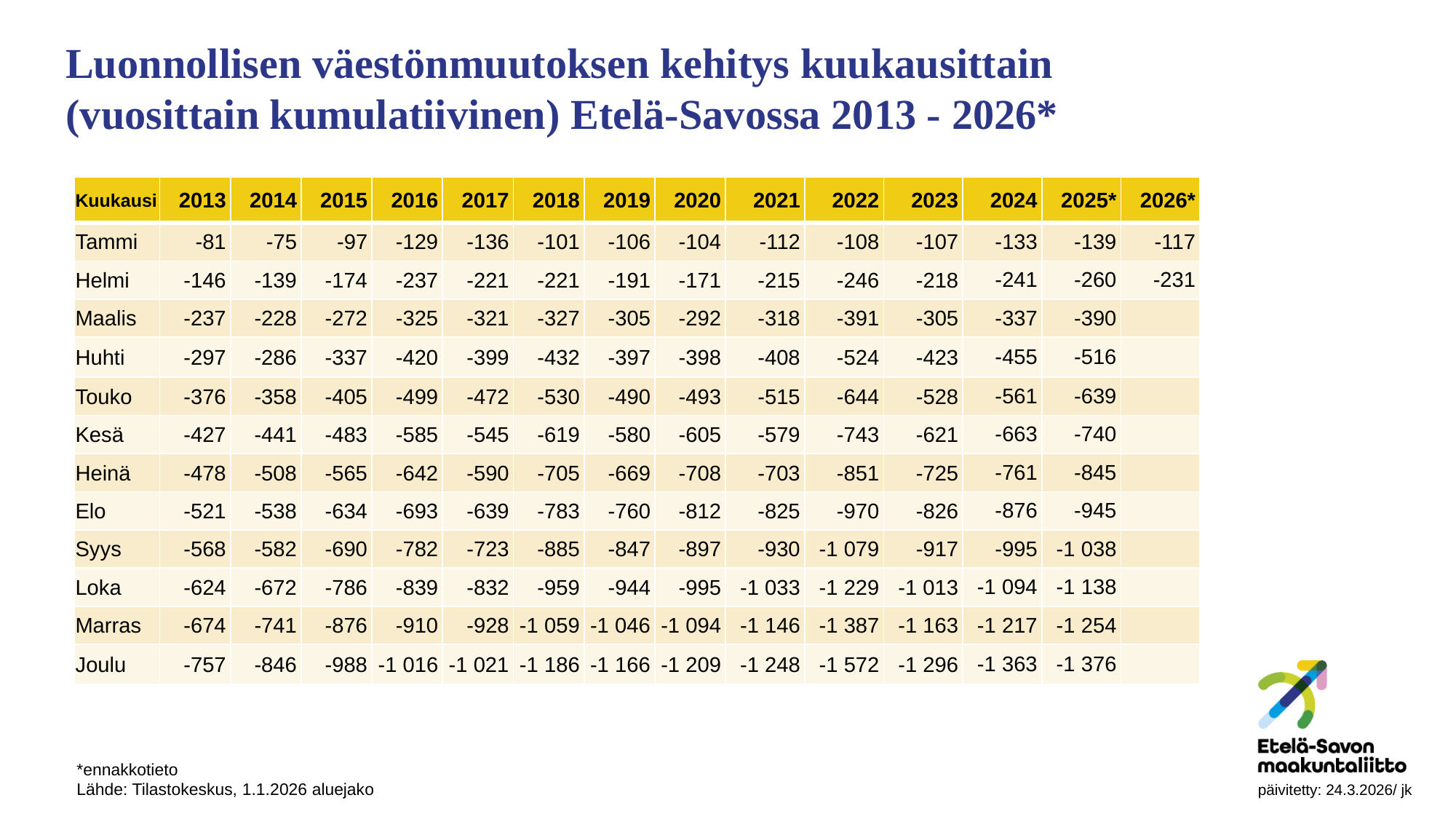

Luonnollisen väestönmuutoksen kehitys kuukausittain (vuosittain kumulatiivinen) Etelä-Savossa 2013 - 2026*
| Kuukausi | 2013 | 2014 | 2015 | 2016 | 2017 | 2018 | 2019 | 2020 | 2021 | 2022 | 2023 | 2024 | 2025\* | 2026\* |
| --- | --- | --- | --- | --- | --- | --- | --- | --- | --- | --- | --- | --- | --- | --- |
| Tammi | -81 | -75 | -97 | -129 | -136 | -101 | -106 | -104 | -112 | -108 | -107 | -133 | -139 | -117 |
| Helmi | -146 | -139 | -174 | -237 | -221 | -221 | -191 | -171 | -215 | -246 | -218 | -241 | -260 | -231 |
| Maalis | -237 | -228 | -272 | -325 | -321 | -327 | -305 | -292 | -318 | -391 | -305 | -337 | -390 |  |
| Huhti | -297 | -286 | -337 | -420 | -399 | -432 | -397 | -398 | -408 | -524 | -423 | -455 | -516 |  |
| Touko | -376 | -358 | -405 | -499 | -472 | -530 | -490 | -493 | -515 | -644 | -528 | -561 | -639 |  |
| Kesä | -427 | -441 | -483 | -585 | -545 | -619 | -580 | -605 | -579 | -743 | -621 | -663 | -740 |  |
| Heinä | -478 | -508 | -565 | -642 | -590 | -705 | -669 | -708 | -703 | -851 | -725 | -761 | -845 |  |
| Elo | -521 | -538 | -634 | -693 | -639 | -783 | -760 | -812 | -825 | -970 | -826 | -876 | -945 |  |
| Syys | -568 | -582 | -690 | -782 | -723 | -885 | -847 | -897 | -930 | -1 079 | -917 | -995 | -1 038 |  |
| Loka | -624 | -672 | -786 | -839 | -832 | -959 | -944 | -995 | -1 033 | -1 229 | -1 013 | -1 094 | -1 138 |  |
| Marras | -674 | -741 | -876 | -910 | -928 | -1 059 | -1 046 | -1 094 | -1 146 | -1 387 | -1 163 | -1 217 | -1 254 |  |
| Joulu | -757 | -846 | -988 | -1 016 | -1 021 | -1 186 | -1 166 | -1 209 | -1 248 | -1 572 | -1 296 | -1 363 | -1 376 |  |
*ennakkotieto
Lähde: Tilastokeskus, 1.1.2026 aluejako								                   päivitetty: 24.3.2026/ jk